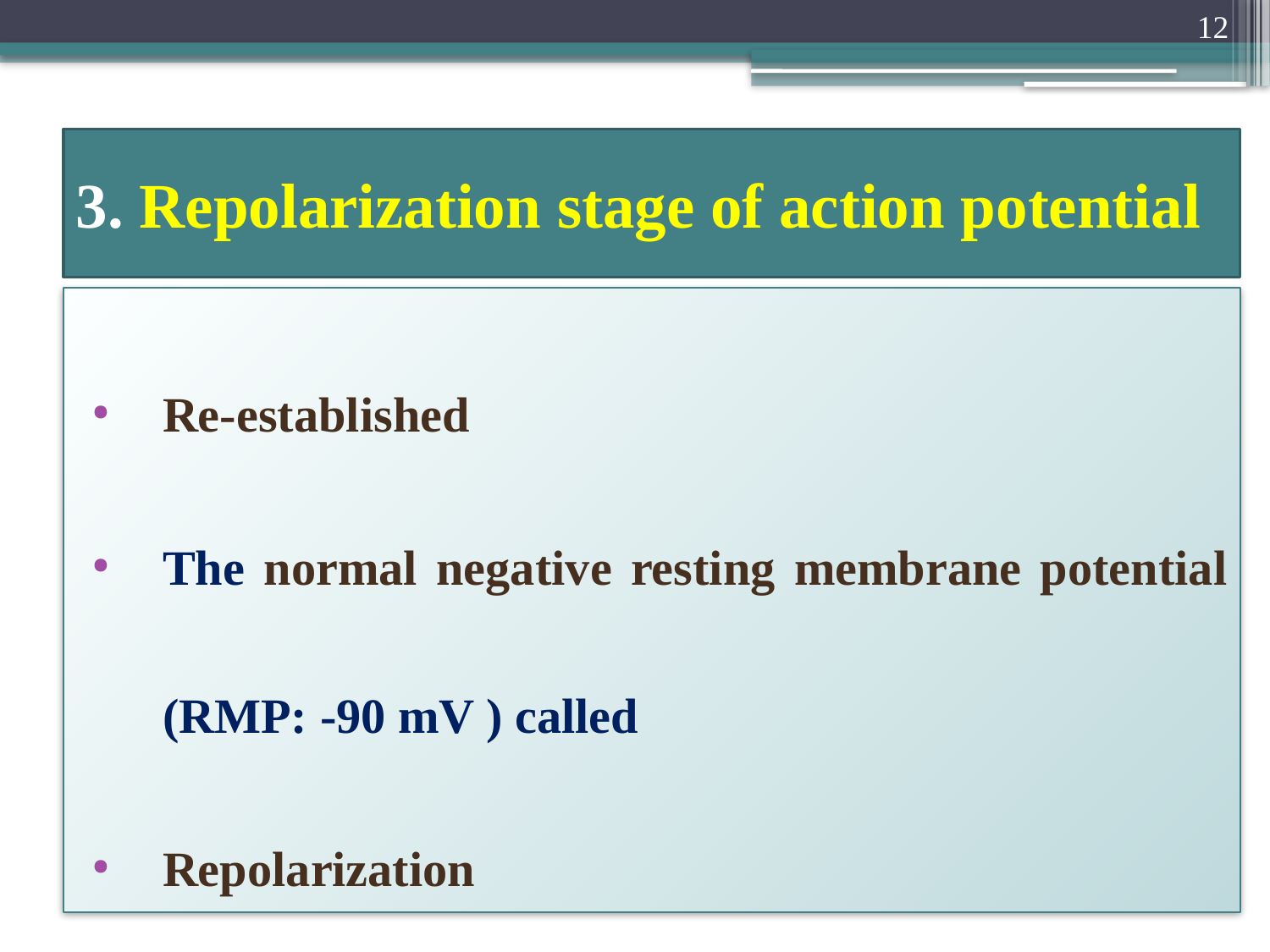

12
# 3. Repolarization stage of action potential
Re-established
The normal negative resting membrane potential (RMP: -90 mV ) called
Repolarization